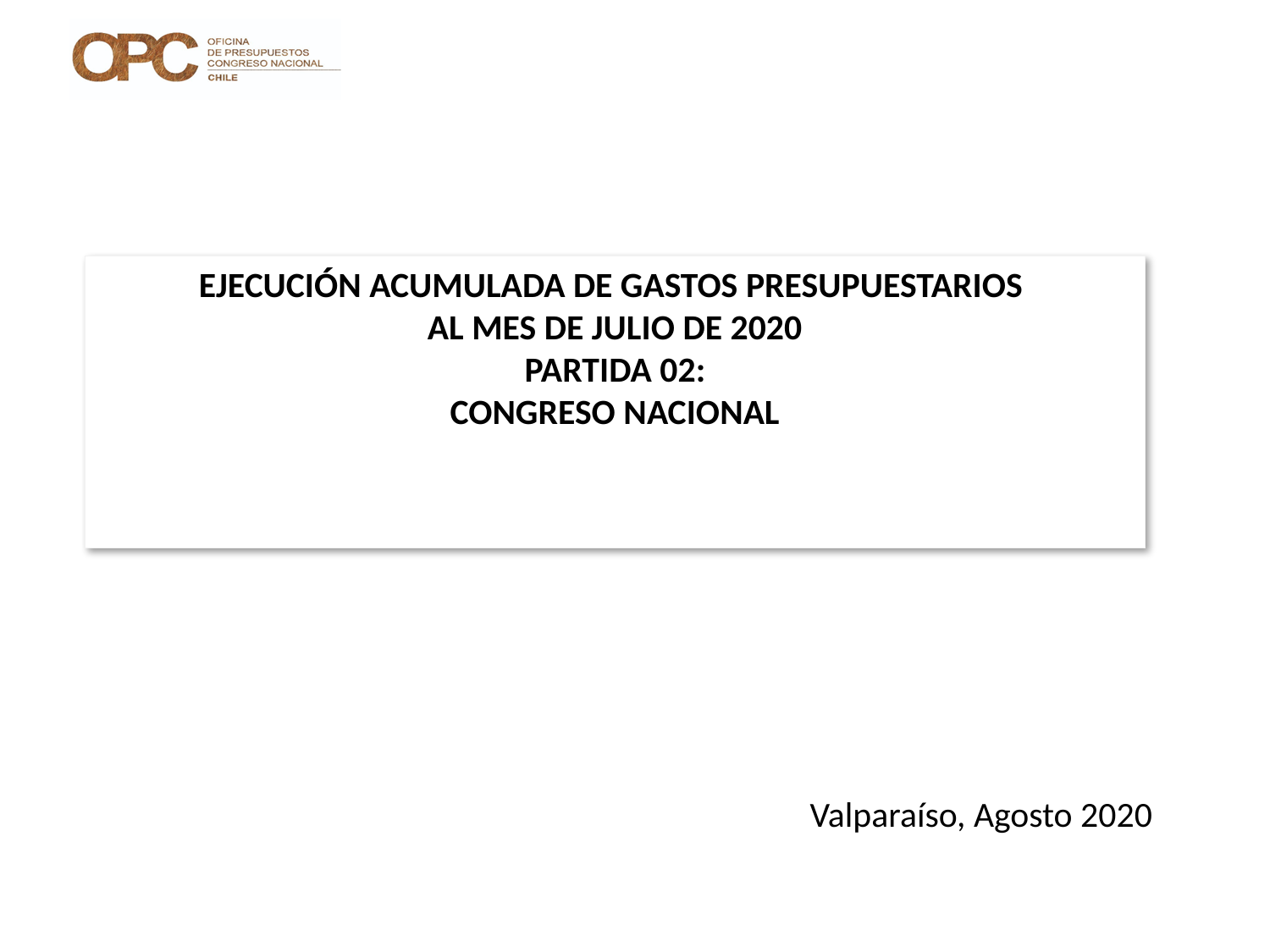

# EJECUCIÓN ACUMULADA DE GASTOS PRESUPUESTARIOS AL MES DE JULIO DE 2020 PARTIDA 02: CONGRESO NACIONAL
Valparaíso, Agosto 2020